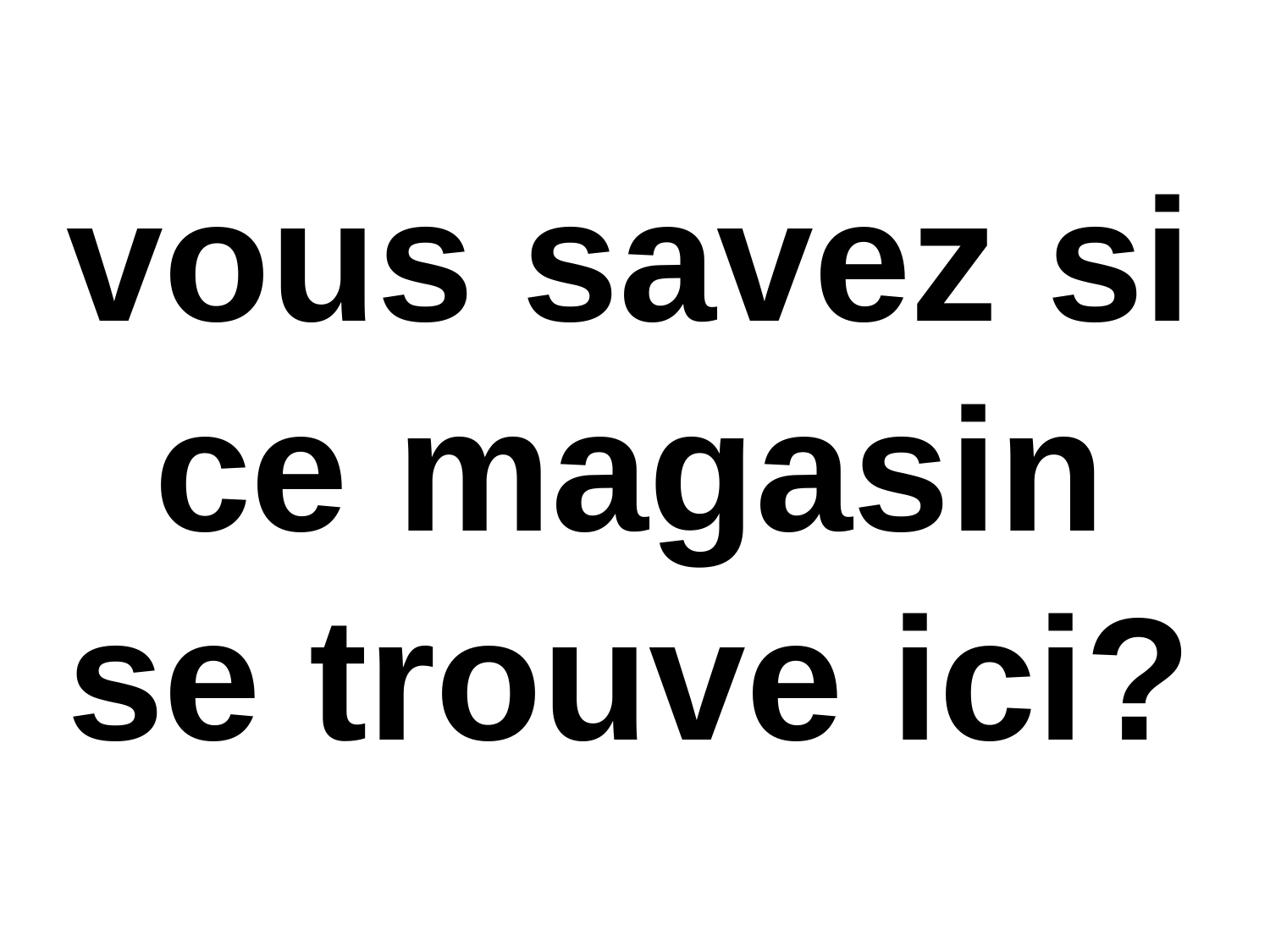

vous savez si ce magasin se trouve ici?